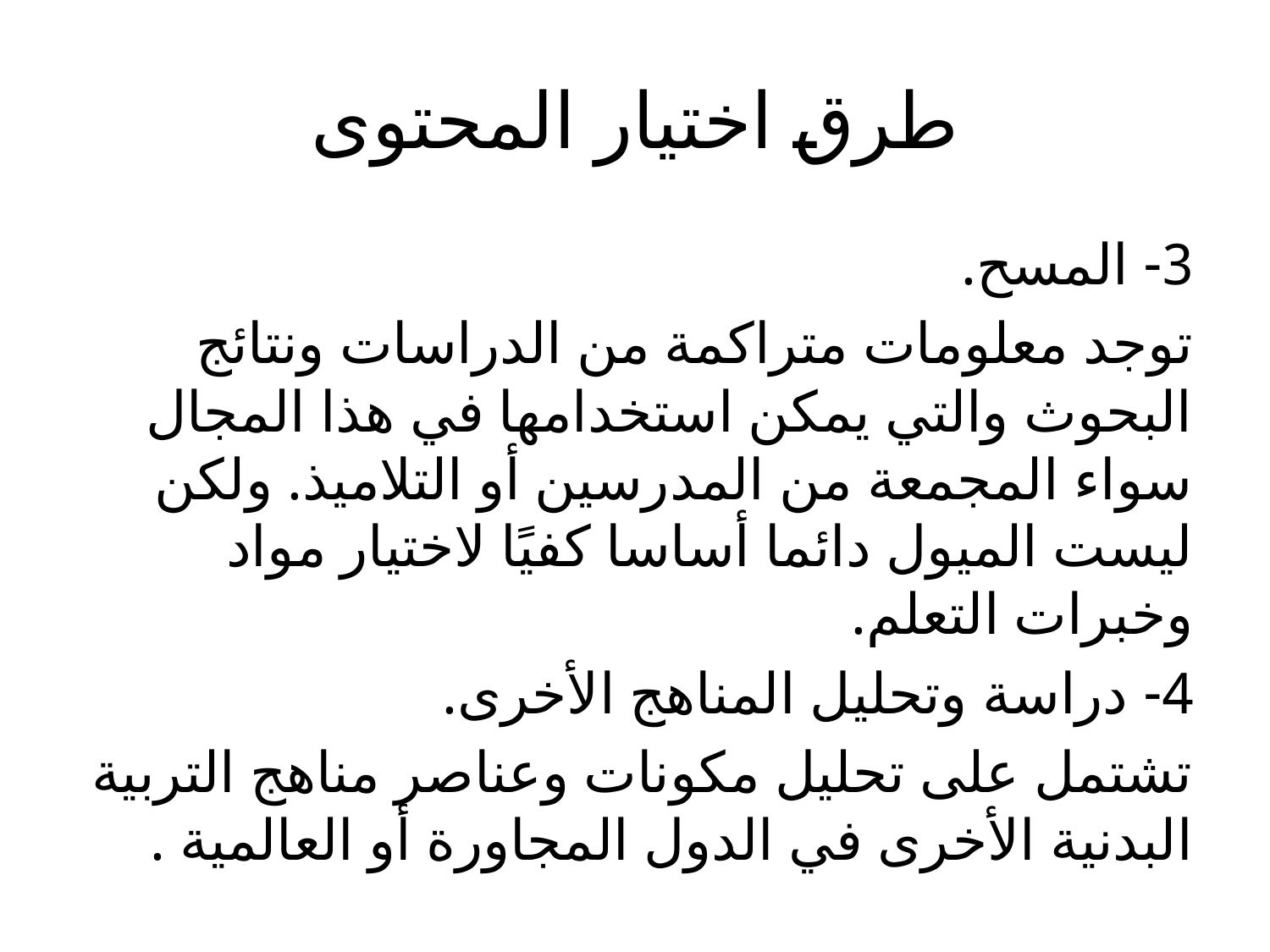

# طرق اختيار المحتوى
3- المسح.
توجد معلومات متراكمة من الدراسات ونتائج البحوث والتي يمكن استخدامها في هذا المجال سواء المجمعة من المدرسين أو التلاميذ. ولكن ليست الميول دائما أساسا كفيًا لاختيار مواد وخبرات التعلم.
4- دراسة وتحليل المناهج الأخرى.
تشتمل على تحليل مكونات وعناصر مناهج التربية البدنية الأخرى في الدول المجاورة أو العالمية .